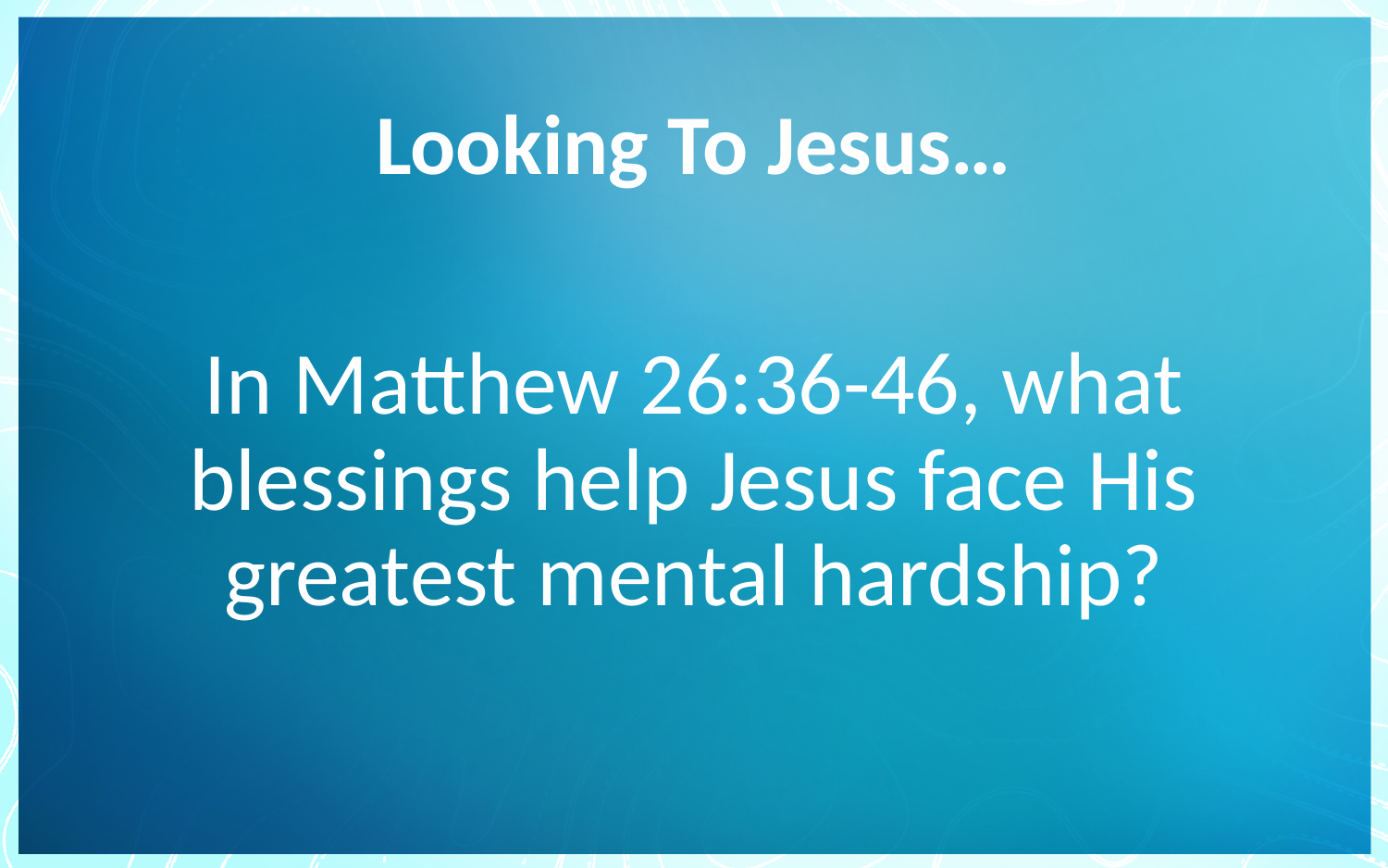

# Looking To Jesus…

In Matthew 26:36-46, what blessings help Jesus face His greatest mental hardship?